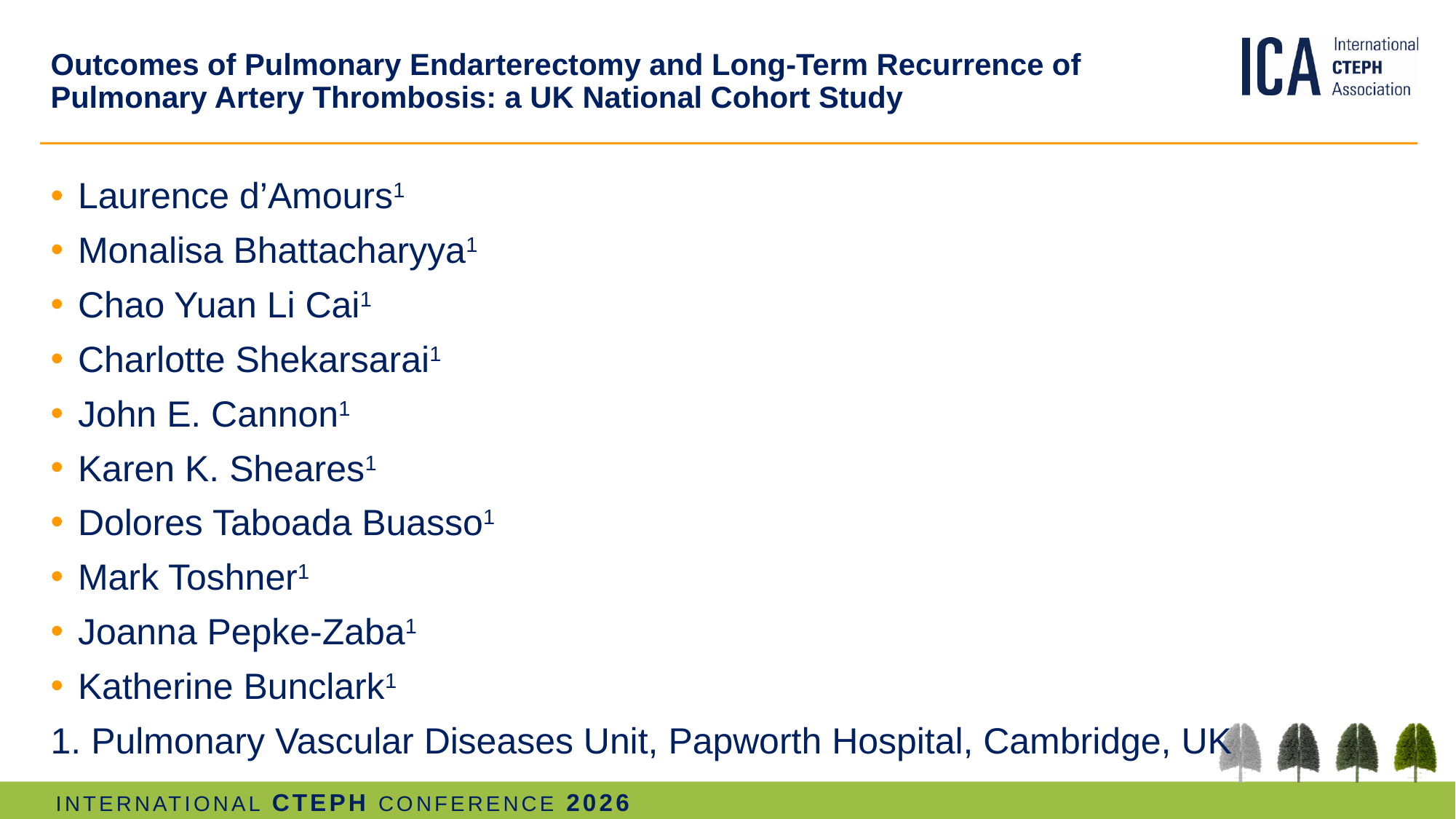

# Outcomes of Pulmonary Endarterectomy and Long-Term Recurrence of Pulmonary Artery Thrombosis: a UK National Cohort Study
Laurence d’Amours1
Monalisa Bhattacharyya1
Chao Yuan Li Cai1
Charlotte Shekarsarai1
John E. Cannon1
Karen K. Sheares1
Dolores Taboada Buasso1
Mark Toshner1
Joanna Pepke-Zaba1
Katherine Bunclark1
1. Pulmonary Vascular Diseases Unit, Papworth Hospital, Cambridge, UK